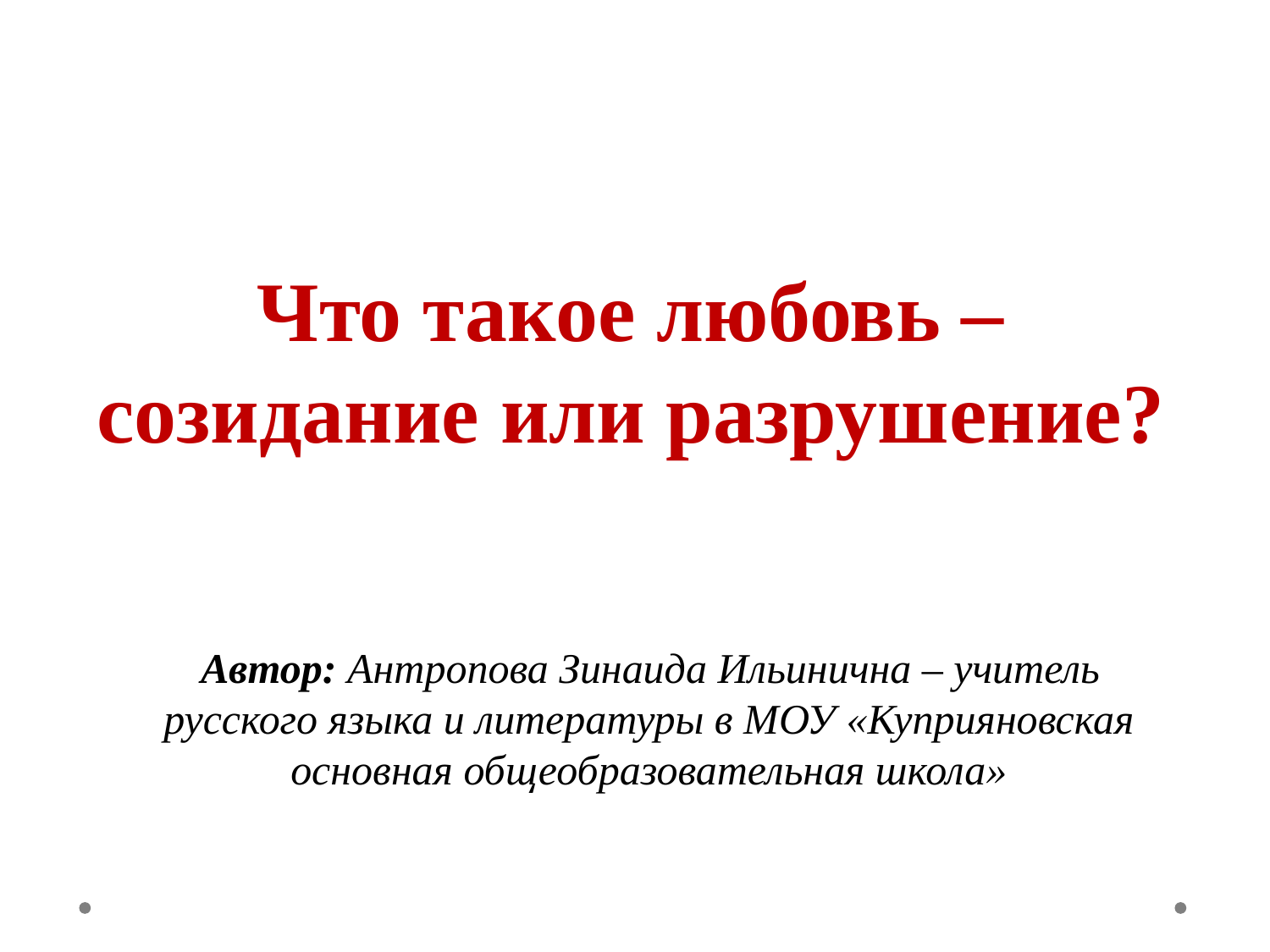

# Что такое любовь – созидание или разрушение?
Автор: Антропова Зинаида Ильинична – учитель русского языка и литературы в МОУ «Куприяновская основная общеобразовательная школа»